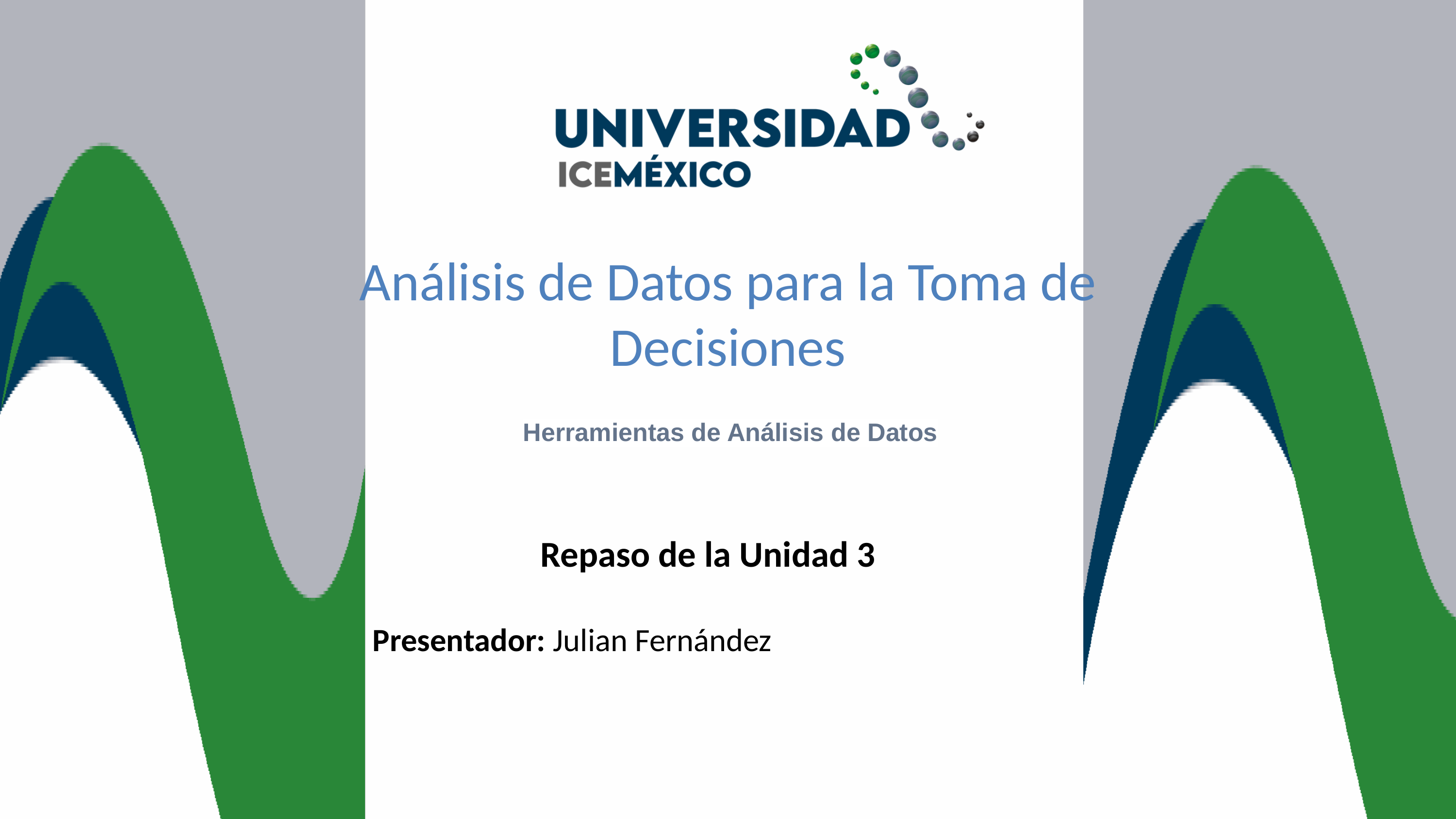

Análisis de Datos para la Toma de Decisiones

Herramientas de Análisis de Datos
Repaso de la Unidad 3
Presentador: Julian Fernández